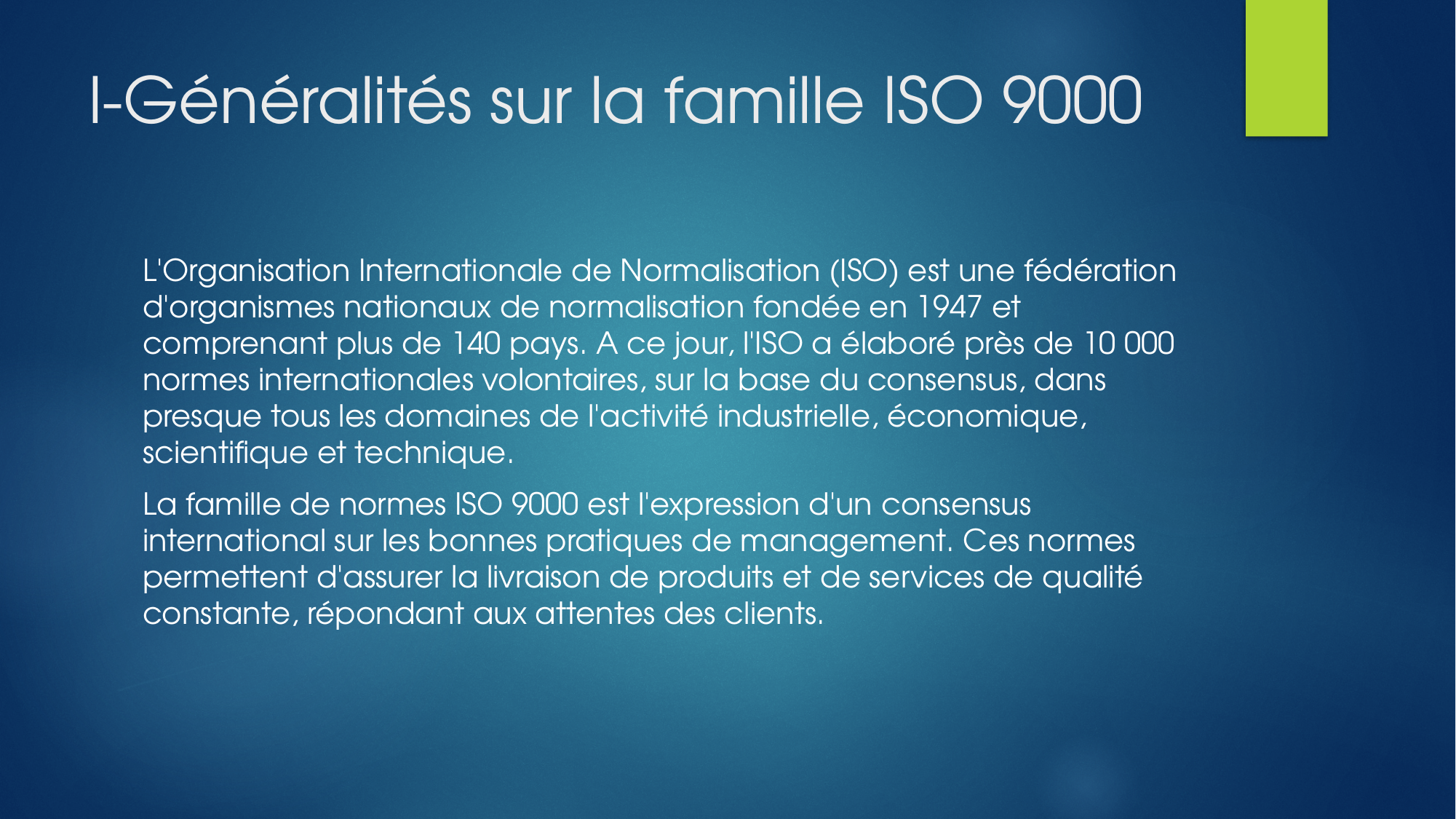

# I-Généralités sur la famille ISO 9000
L'Organisation Internationale de Normalisation (ISO) est une fédération d'organismes nationaux de normalisation fondée en 1947 et comprenant plus de 140 pays. A ce jour, l'ISO a élaboré près de 10 000 normes internationales volontaires, sur la base du consensus, dans presque tous les domaines de l'activité industrielle, économique, scientifique et technique.
La famille de normes ISO 9000 est l'expression d'un consensus international sur les bonnes pratiques de management. Ces normes permettent d'assurer la livraison de produits et de services de qualité constante, répondant aux attentes des clients.